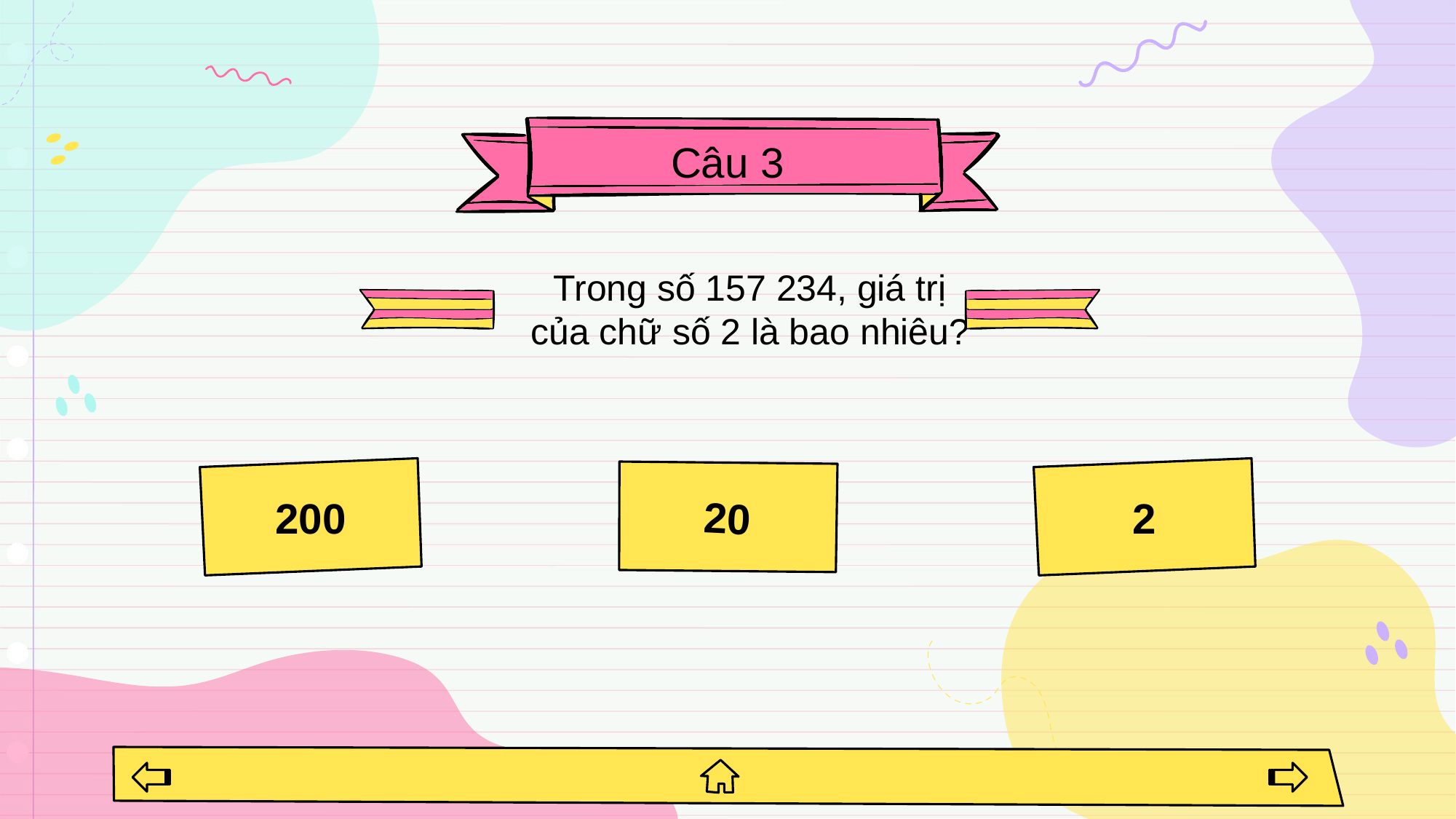

# Câu 3
Trong số 157 234, giá trị của chữ số 2 là bao nhiêu?

200
2
20